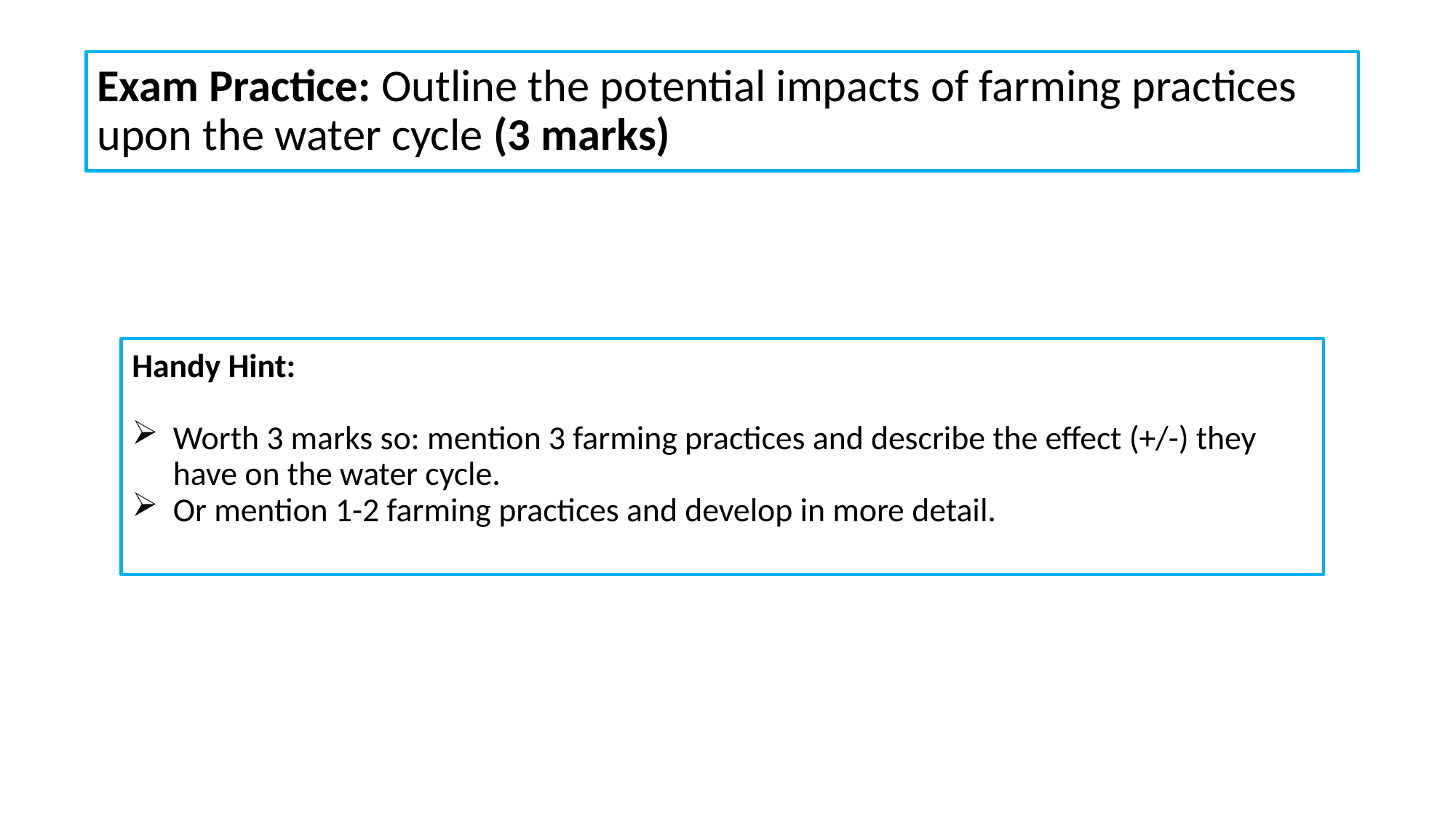

Exam Practice: Outline the potential impacts of farming practices upon the water cycle (3 marks)
Handy Hint:

Worth 3 marks so: mention 3 farming practices and describe the effect (+/-) they have on the water cycle.
Or mention 1-2 farming practices and develop in more detail.